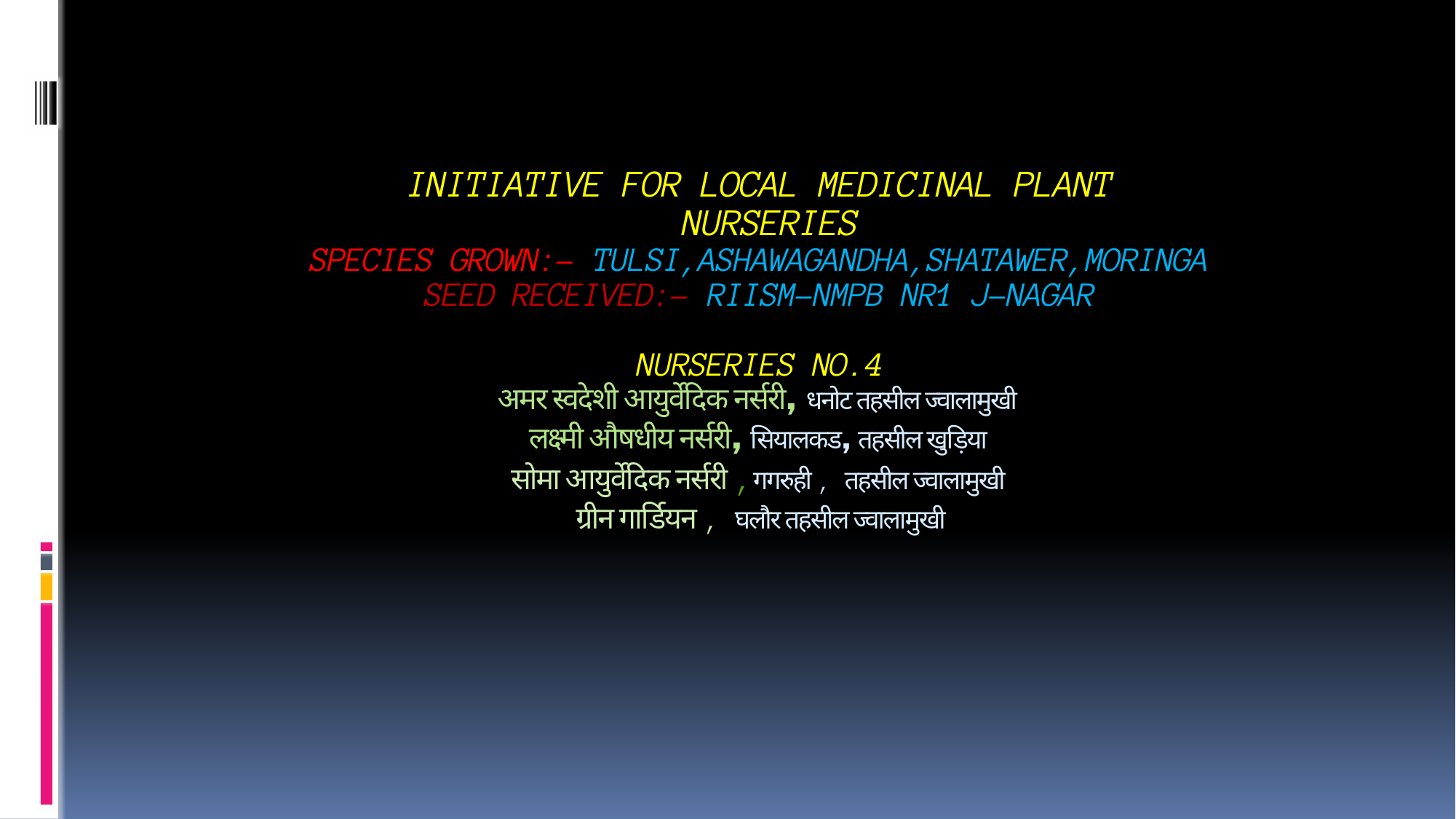

# INITIATIVE FOR LOCAL MEDICINAL PLANT NURSERIES SPECIES GROWN:- TULSI,ASHAWAGANDHA,SHATAWER,MORINGA SEED RECEIVED:- RIISM-NMPB NR1 J-NAGAR NURSERIES NO.4 अमर स्वदेशी आयुर्वेदिक नर्सरी, धनोट तहसील ज्वालामुखी लक्ष्मी औषधीय नर्सरी, सियालकड, तहसील खुड़िया सोमा आयुर्वेदिक नर्सरी ,गगरुही , तहसील ज्वालामुखी ग्रीन गार्डियन , घलौर तहसील ज्वालामुखी